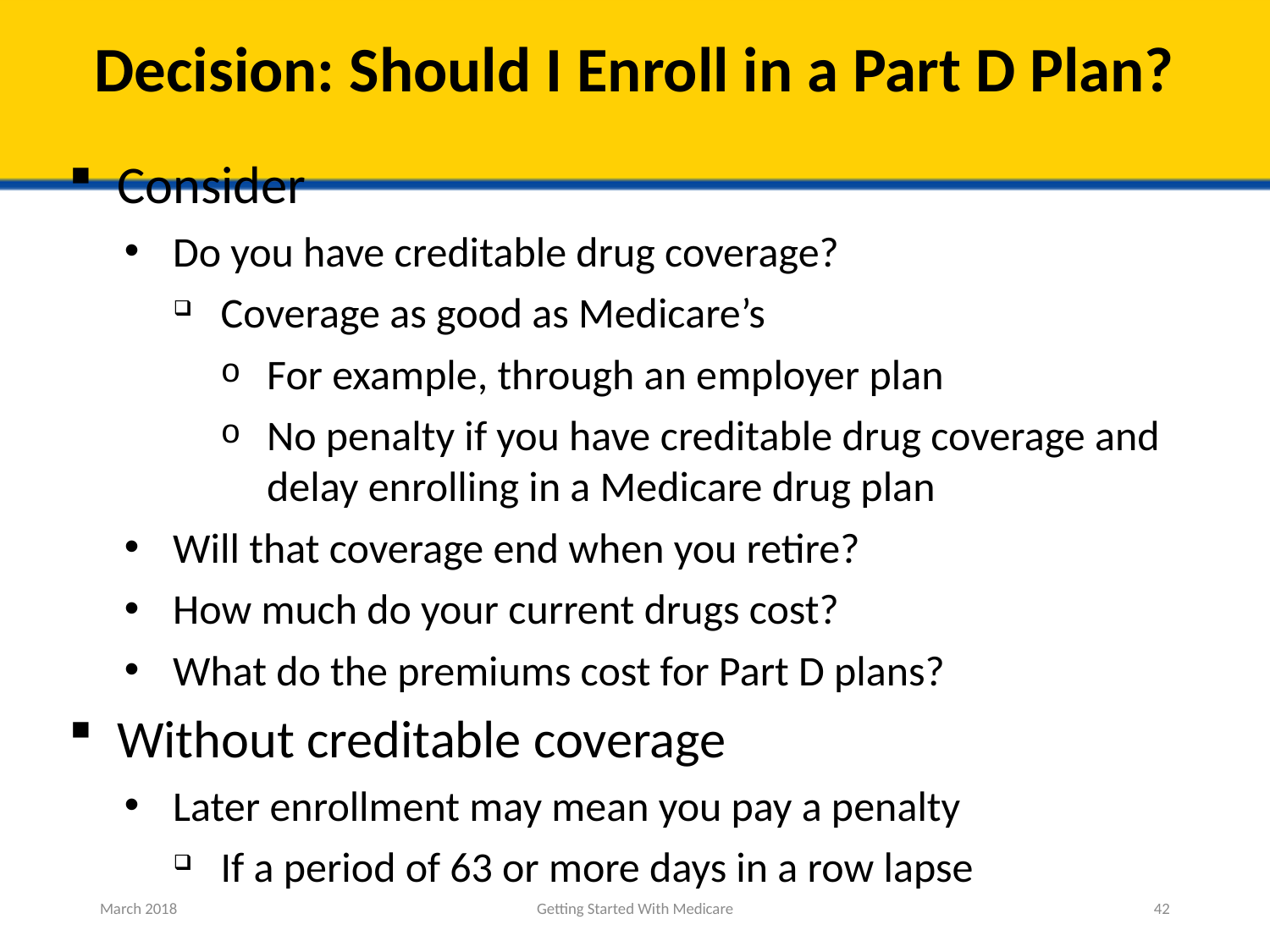

# Decision: Should I Enroll in a Part D Plan?
Consider
Do you have creditable drug coverage?
Coverage as good as Medicare’s
For example, through an employer plan
No penalty if you have creditable drug coverage and delay enrolling in a Medicare drug plan
Will that coverage end when you retire?
How much do your current drugs cost?
What do the premiums cost for Part D plans?
Without creditable coverage
Later enrollment may mean you pay a penalty
If a period of 63 or more days in a row lapse

March 2018
Getting Started With Medicare
42